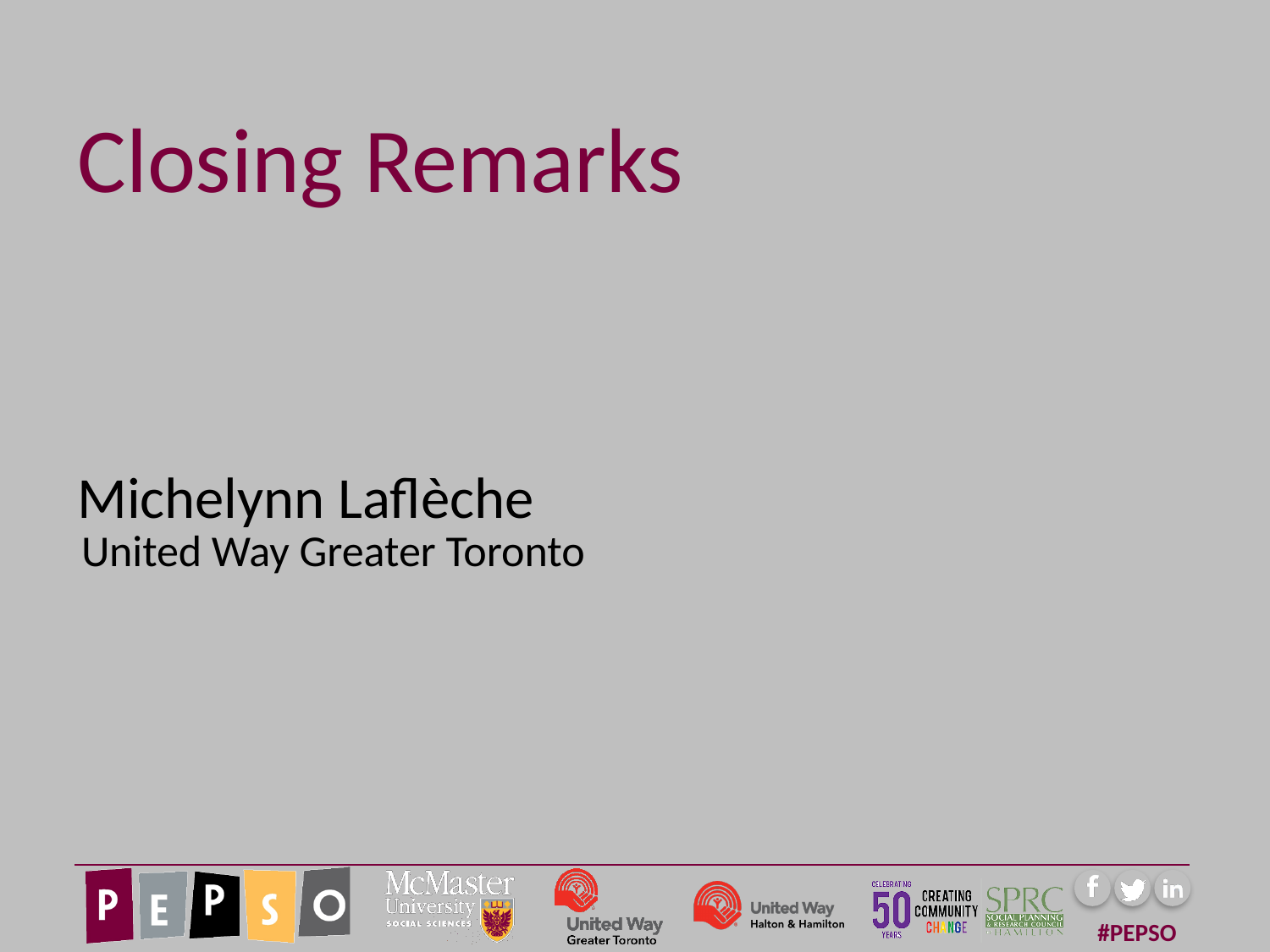

# Closing Remarks
Michelynn Laflèche
United Way Greater Toronto